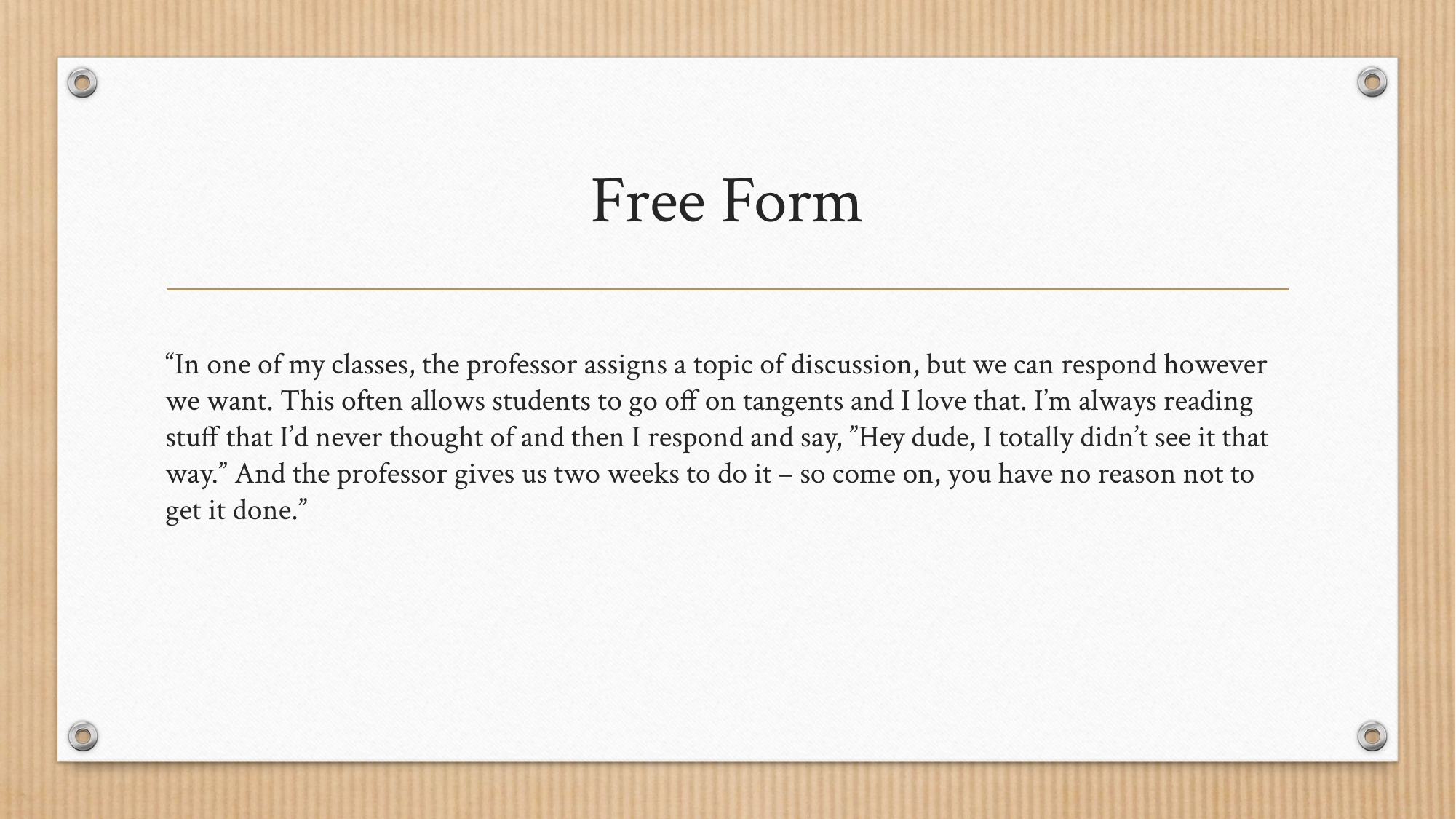

# Free Form
“In one of my classes, the professor assigns a topic of discussion, but we can respond however we want. This often allows students to go off on tangents and I love that. I’m always reading stuff that I’d never thought of and then I respond and say, ”Hey dude, I totally didn’t see it that way.” And the professor gives us two weeks to do it – so come on, you have no reason not to get it done.”